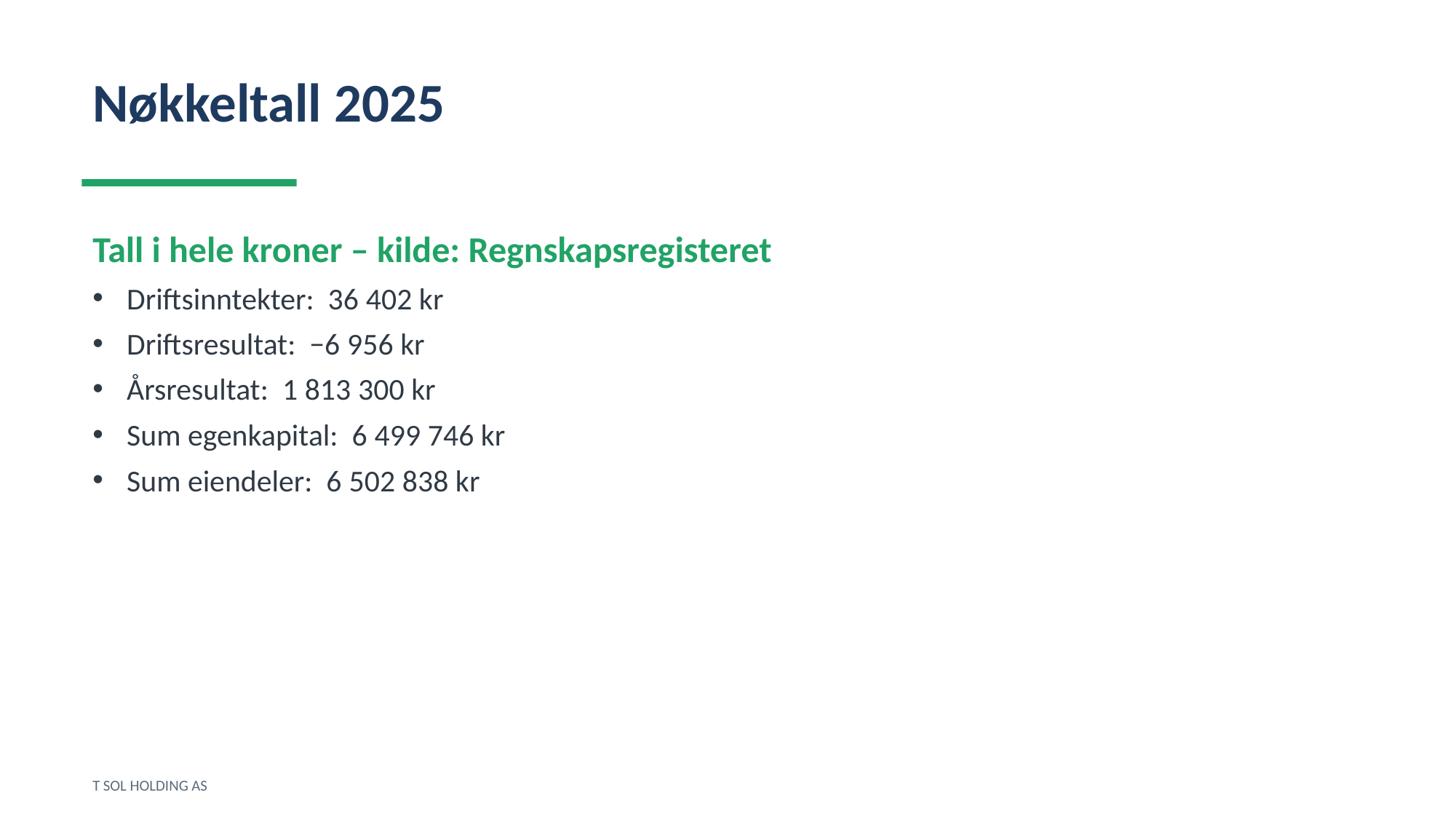

Nøkkeltall 2025

Tall i hele kroner – kilde: Regnskapsregisteret
Driftsinntekter:  36 402 kr
Driftsresultat:  −6 956 kr
Årsresultat:  1 813 300 kr
Sum egenkapital:  6 499 746 kr
Sum eiendeler:  6 502 838 kr
T SOL HOLDING AS